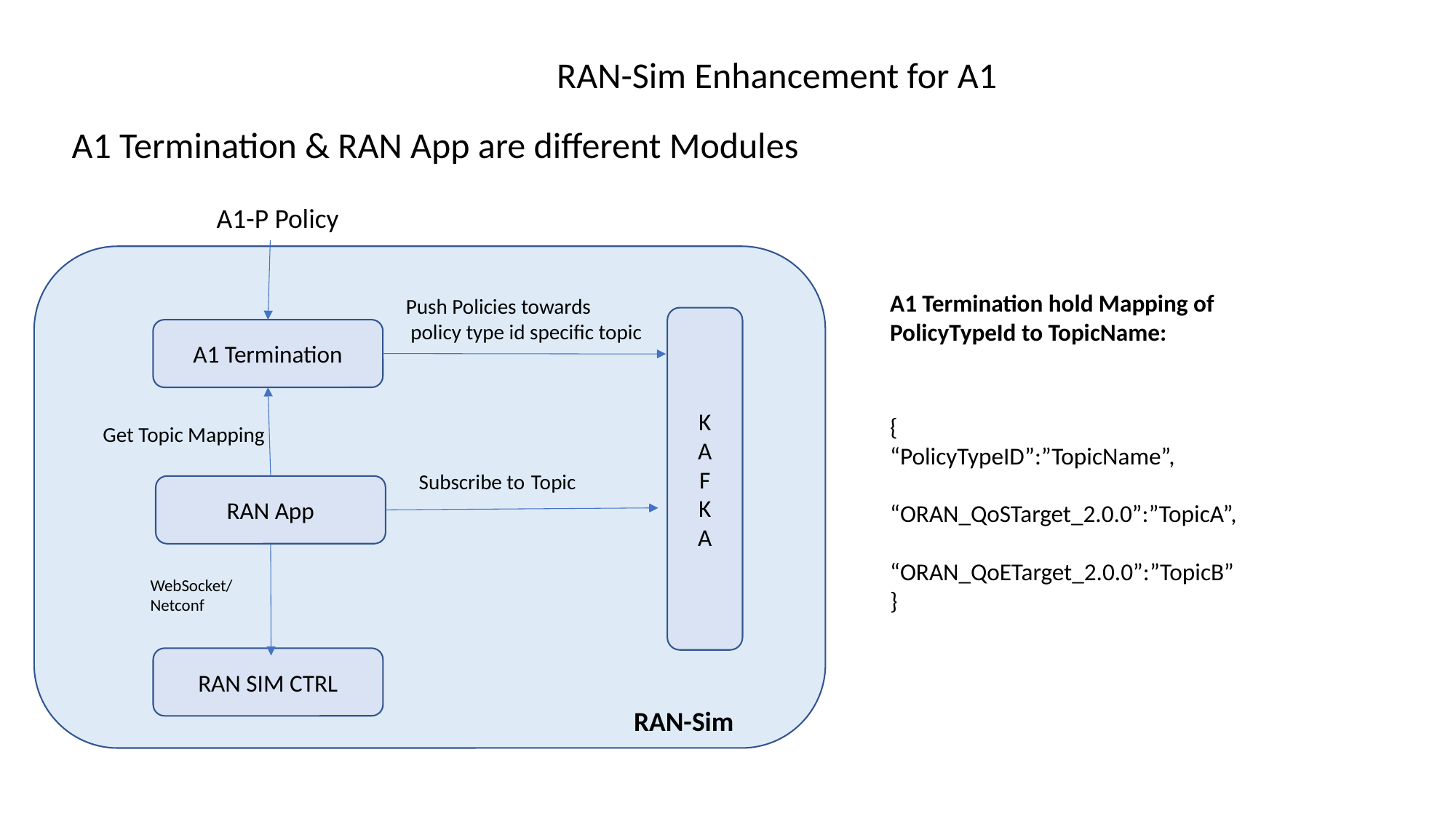

RAN-Sim Enhancement for A1
# A1 Termination & RAN App are different Modules
A1-P Policy

A1 Termination hold Mapping of PolicyTypeId to TopicName:

{
“PolicyTypeID”:”TopicName”,

“ORAN_QoSTarget_2.0.0”:”TopicA”,

“ORAN_QoETarget_2.0.0”:”TopicB”
}
Push Policies towards
 policy type id specific topic
K
A
F
K
A
A1 Termination
Get Topic Mapping
Subscribe to Topic
RAN App
WebSocket/Netconf
RAN SIM CTRL
RAN-Sim